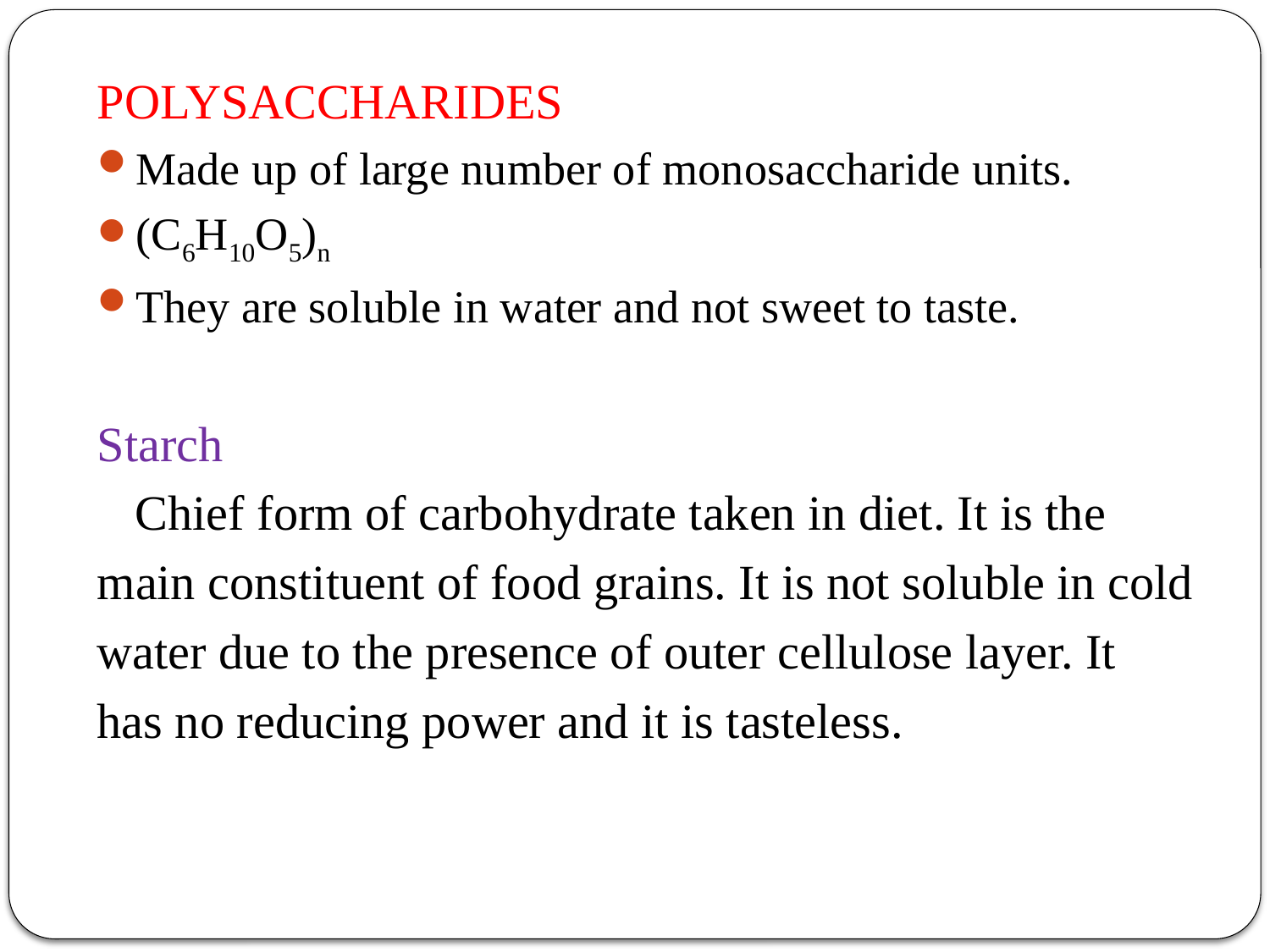

POLYSACCHARIDES
Made up of large number of monosaccharide units.
(C6H10O5)n
They are soluble in water and not sweet to taste.

Starch
 	Chief form of carbohydrate taken in diet. It is the
main constituent of food grains. It is not soluble in cold
water due to the presence of outer cellulose layer. It
has no reducing power and it is tasteless.